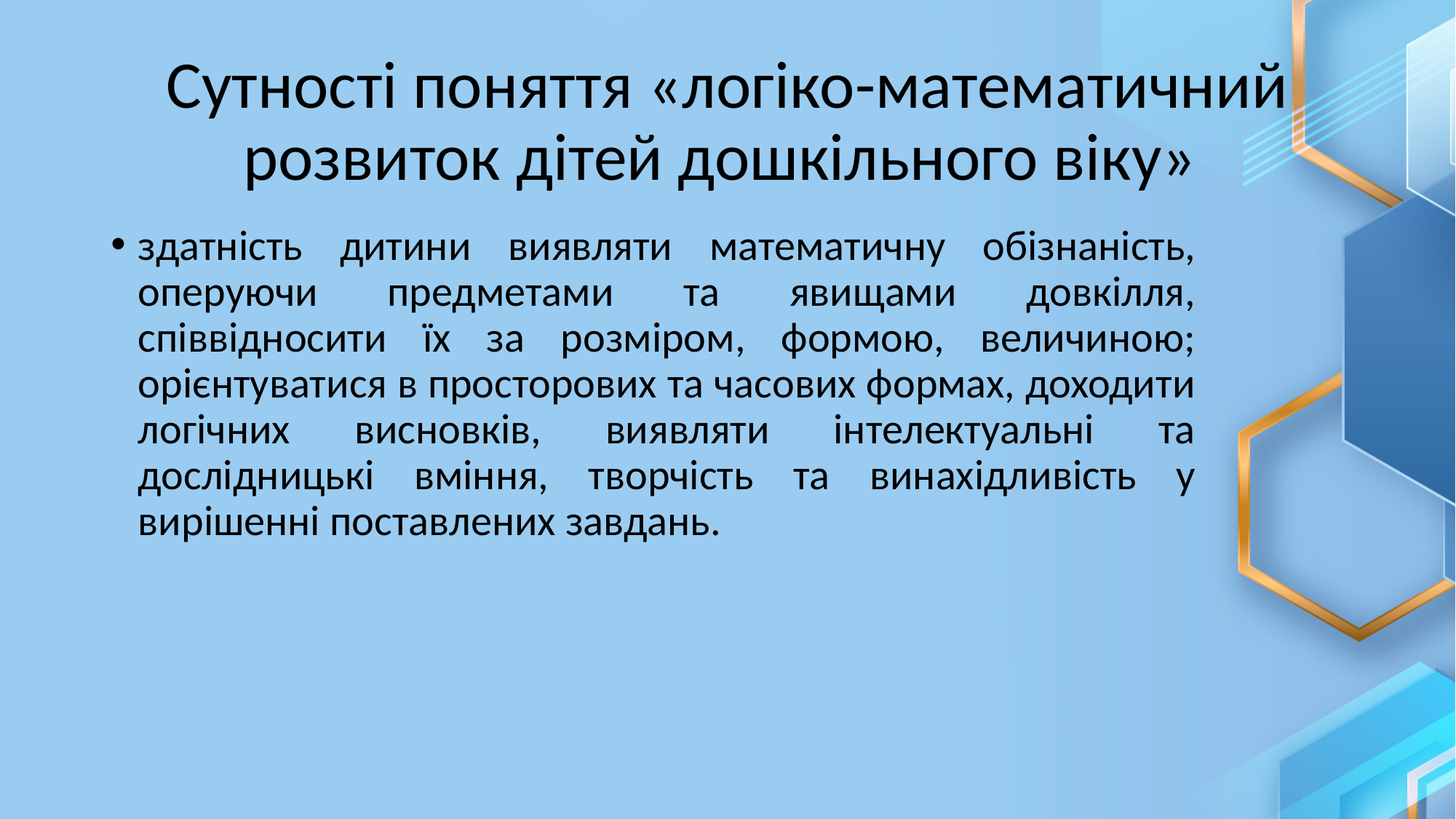

# Сутності поняття «логіко-математичний розвиток дітей дошкільного віку»
здатність дитини виявляти математичну обізнаність, оперуючи предметами та явищами довкілля, співвідносити їх за розміром, формою, величиною; орієнтуватися в просторових та часових формах, доходити логічних висновків, виявляти інтелектуальні та дослідницькі вміння, творчість та винахідливість у вирішенні поставлених завдань.